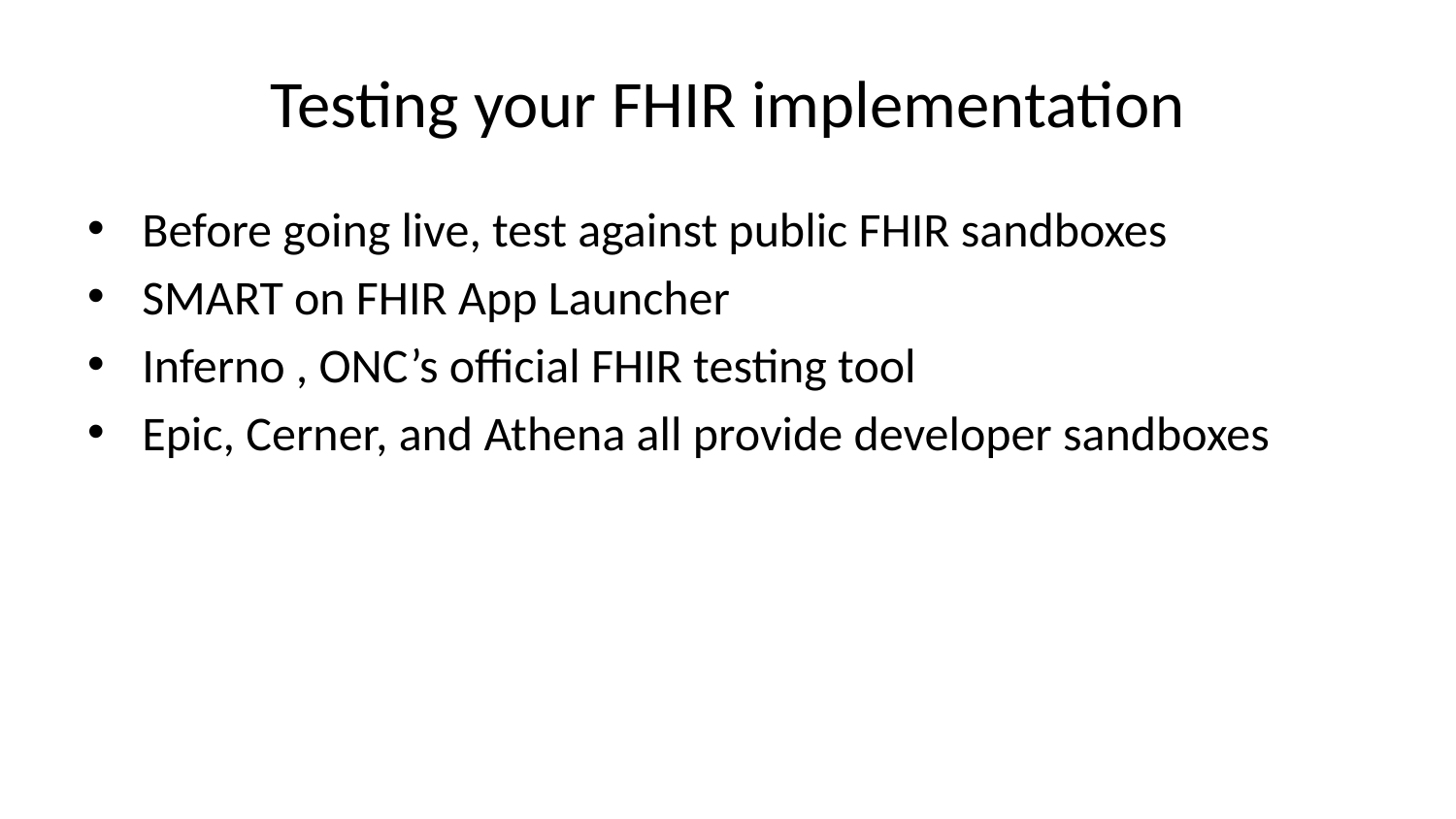

# Testing your FHIR implementation
Before going live, test against public FHIR sandboxes
SMART on FHIR App Launcher
Inferno , ONC’s official FHIR testing tool
Epic, Cerner, and Athena all provide developer sandboxes